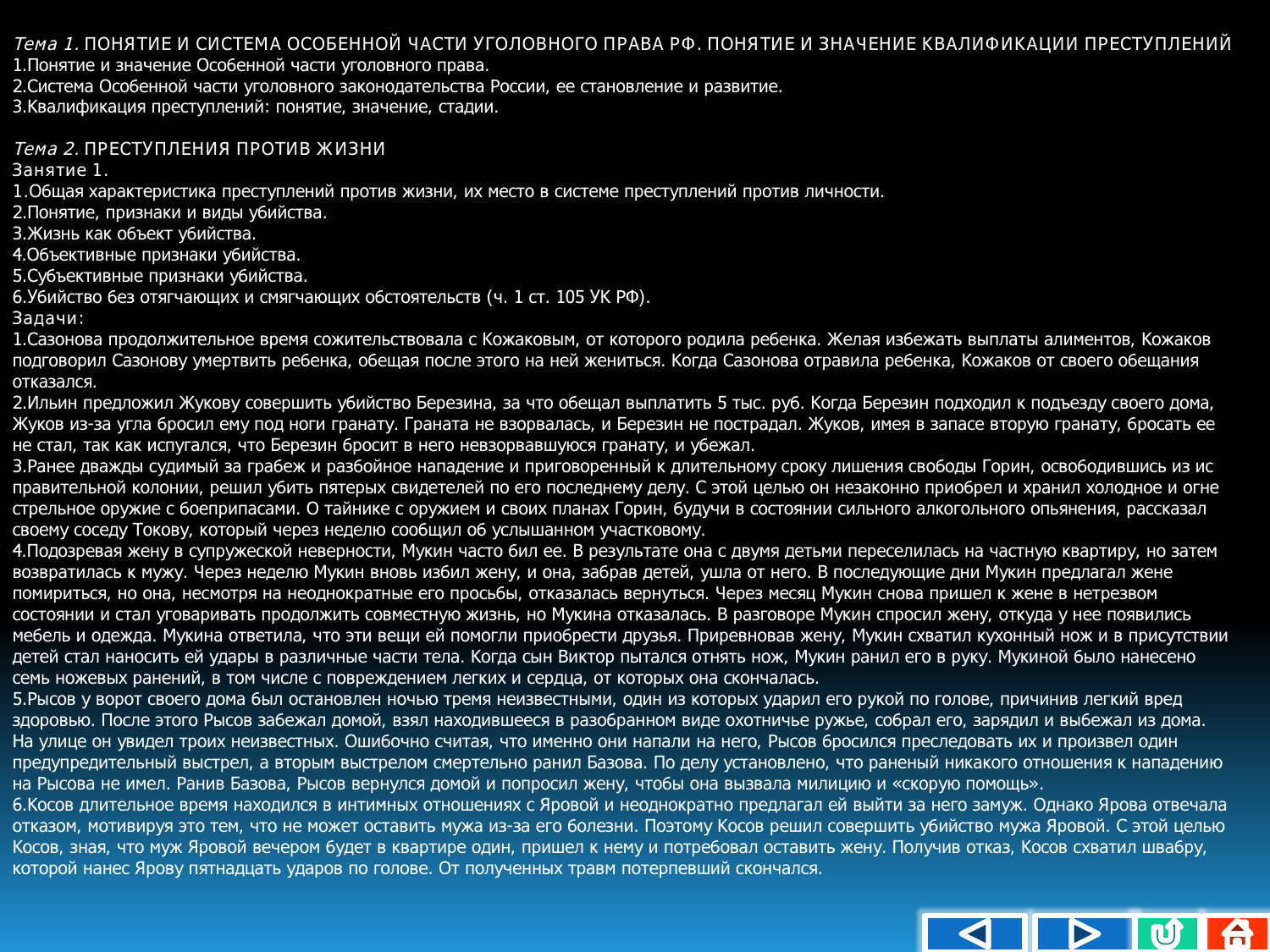

Тема 1. ПОНЯТИЕ И СИСТЕМА ОСОБЕННОЙ ЧАСТИ УГОЛОВНОГО ПРАВА РФ. ПОНЯТИЕ И ЗНАЧЕНИЕ КВАЛИФИКАЦИИ ПРЕСТУПЛЕНИЙ
1.Понятие и значение Особенной части уголовного права.
2.Система Особенной части уголовного законодательства России, ее становление и развитие.
3.Квалификация преступлений: понятие, значение, стадии.

Тема 2. ПРЕСТУПЛЕНИЯ ПРОТИВ ЖИЗНИ
Занятие 1.
1.Общая характеристика преступлений против жизни, их место в системе преступлений против личности.
2.Понятие, признаки и виды убийства.
3.Жизнь как объект убийства.
4.Объективные признаки убийства.
5.Субъективные признаки убийства.
6.Убийство без отягчающих и смягчающих обстоятельств (ч. 1 ст. 105 УК РФ).
Задачи:
1.Сазонова продолжительное время сожительствовала с Кожаковым, от ко­торого родила ребенка. Желая избежать выплаты алиментов, Кожаков подго­ворил Сазонову умертвить ребенка, обещая после этого на ней жениться. Когда Сазонова отравила ребенка, Кожаков от своего обещания отказался.
2.Ильин предложил Жукову совершить убийство Березина, за что обещал выплатить 5 тыс. руб. Когда Березин подходил к подъезду своего дома, Жуков из-за угла бро­сил ему под ноги гранату. Граната не взорвалась, и Березин не пострадал. Жуков, имея в запасе вторую гранату, бросать ее не стал, так как испу­гался, что Березин бросит в него невзорвавшуюся гранату, и убежал.
3.Ранее дважды судимый за грабеж и разбойное нападение и приговорен­ный к длительному сроку лишения свободы Горин, освободившись из ис­правительной колонии, решил убить пятерых свидетелей по его последне­му делу. С этой целью он незаконно приобрел и хранил холодное и огне­стрельное оружие с боеприпасами. О тайнике с оружием и своих планах Горин, будучи в состоянии сильно­го алкогольного опьянения, рассказал своему соседу Токову, который че­рез неделю сообщил об услышанном участковому.
4.Подозревая жену в супружеской неверности, Мукин часто бил ее. В ре­зультате она с двумя детьми переселилась на частную квартиру, но затем возвратилась к мужу. Через неделю Мукин вновь избил жену, и она, забрав детей, ушла от него. В последующие дни Мукин предлагал жене помириться, но она, не­смотря на неоднократные его просьбы, отказалась вернуться. Через месяц Мукин снова пришел к жене в нетрезвом состоянии и стал уговаривать продолжить совместную жизнь, но Мукина отказалась. В разго­воре Мукин спросил жену, откуда у нее появились мебель и одежда. Муки­на ответила, что эти вещи ей помогли приобрести друзья. Приревновав жену, Мукин схватил кухонный нож и в присутствии детей стал наносить ей удары в различные части тела. Когда сын Виктор пытался отнять нож, Мукин ранил его в руку. Мукиной было нанесено семь ножевых ранений, в том числе с повреж­дением легких и сердца, от которых она скончалась.
5.Рысов у ворот своего дома был остановлен ночью тремя неизвестны­ми, один из которых ударил его рукой по голове, причинив легкий вред здоровью. После этого Рысов забежал домой, взял находившееся в разоб­ранном виде охотничье ружье, собрал его, зарядил и выбежал из дома. На улице он увидел троих неизвестных. Ошибочно считая, что именно они напали на него, Рысов бросился преследовать их и произвел один предуп­редительный выстрел, а вторым выстрелом смертельно ранил Базова. По делу установлено, что раненый никакого отношения к нападению на Рысова не имел. Ранив Базова, Рысов вернулся домой и попросил жену, чтобы она вы­звала милицию и «скорую помощь».
6.Косов длительное время находился в интимных отношениях с Яровой и неоднократно предлагал ей выйти за него замуж. Однако Ярова отвечала отказом, мотивируя это тем, что не может оставить мужа из-за его болез­ни. Поэтому Косов решил совершить убийство мужа Яровой. С этой целью Косов, зная, что муж Яровой вечером будет в квартире один, пришел к нему и потребовал оставить жену. Получив отказ, Косов схватил швабру, которой нанес Ярову пятнадцать ударов по голове. От полученных травм потерпевший скончался.